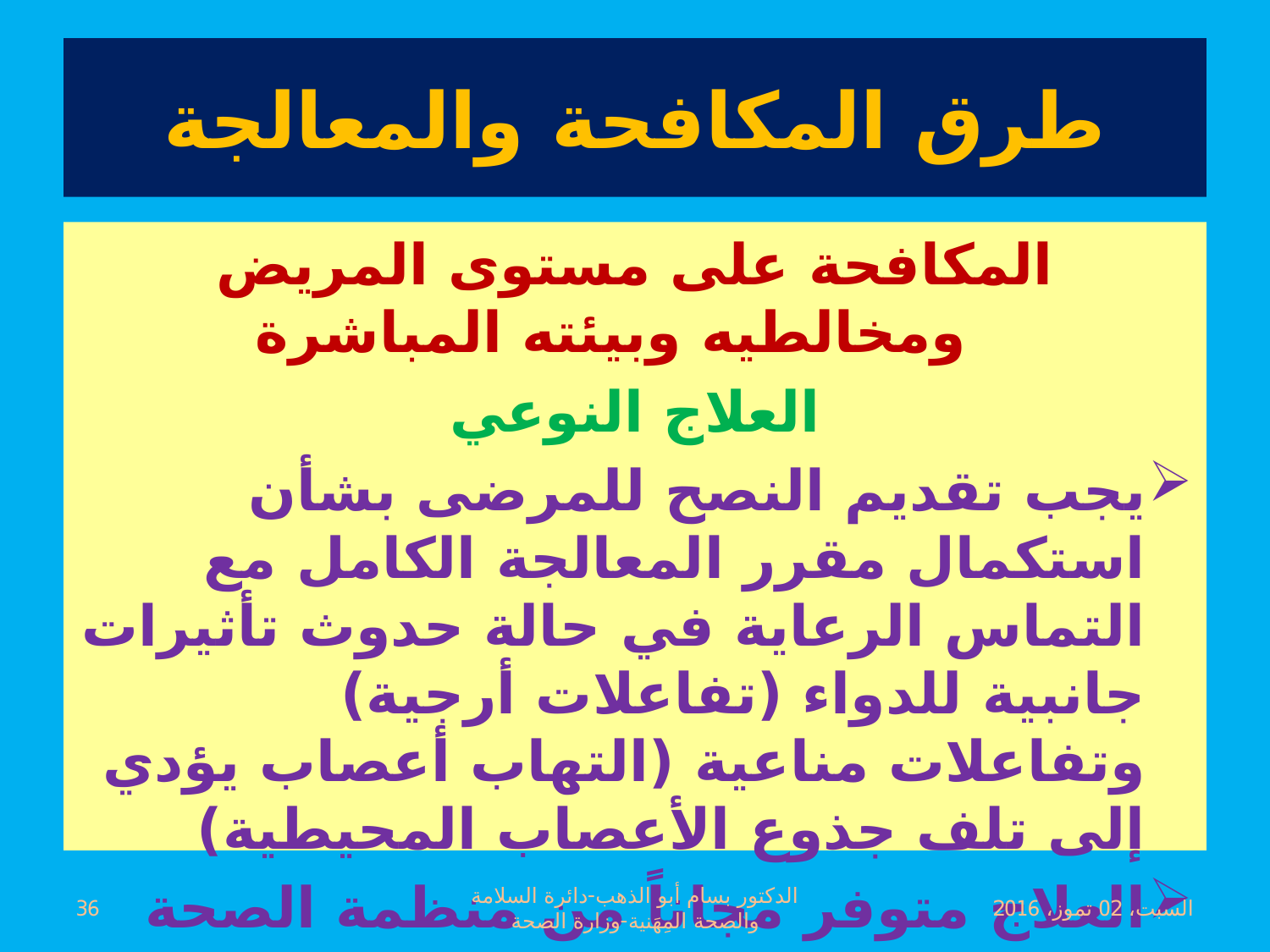

# طرق المكافحة والمعالجة
المكافحة على مستوى المريض ومخالطيه وبيئته المباشرة
العلاج النوعي
يجب تقديم النصح للمرضى بشأن استكمال مقرر المعالجة الكامل مع التماس الرعاية في حالة حدوث تأثيرات جانبية للدواء (تفاعلات أرجية) وتفاعلات مناعية (التهاب أعصاب يؤدي إلى تلف جذوع الأعصاب المحيطية)
العلاج متوفر مجاناً من منظمة الصحة العالمية
يوزع العلاج ضمن أشرطة مغلفة موحدة تكفي لمدة شهر

36
الدكتور بسام أبو الذهب-دائرة السلامة والصحة المِهَنية-وزارة الصحة
السبت، 02 تموز، 2016